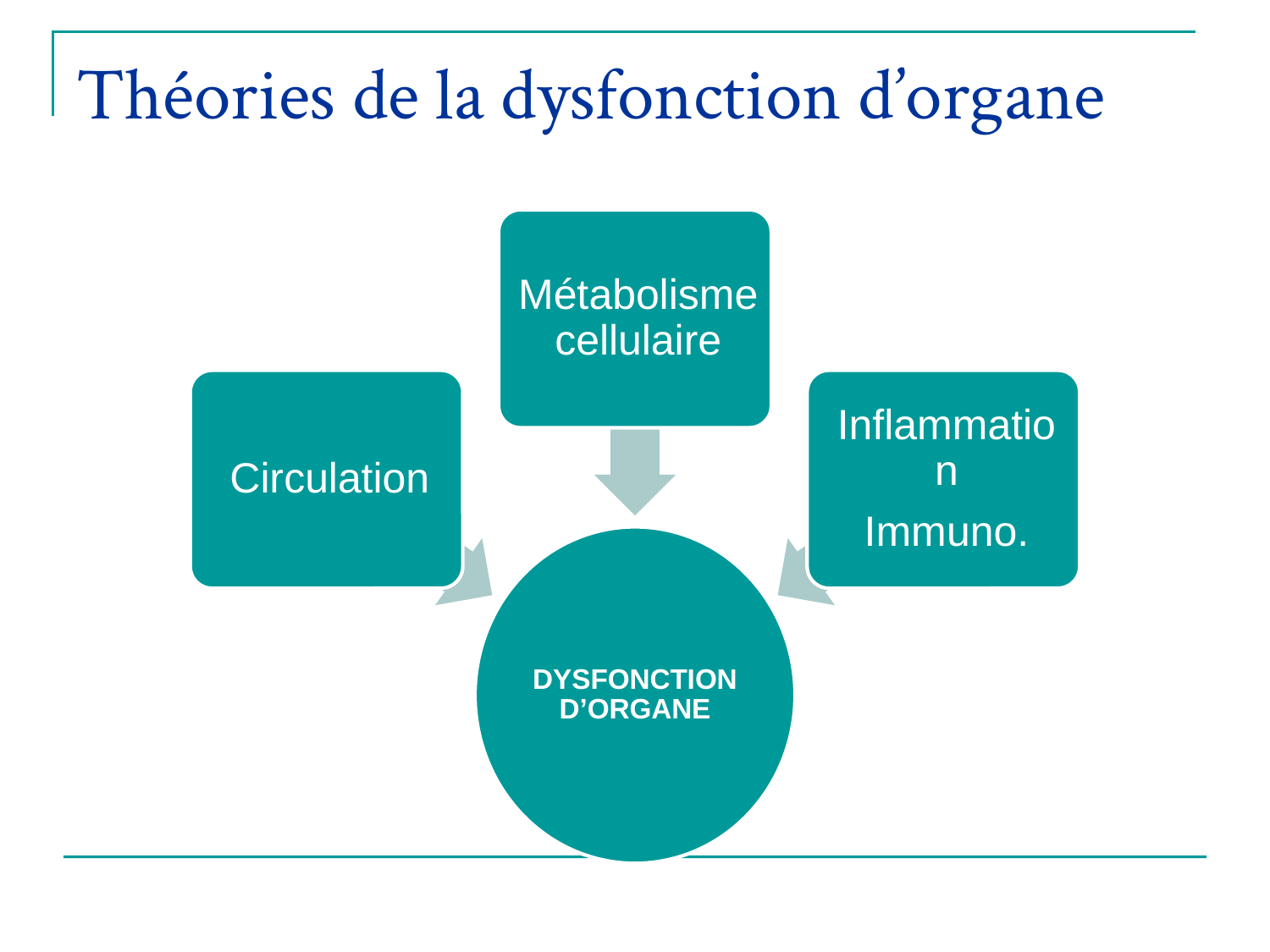

# Théories de la dysfonction d’organe
DYSFONCTION D’ORGANE
Circulation
Métabolisme cellulaire
Inflammation
Immuno.